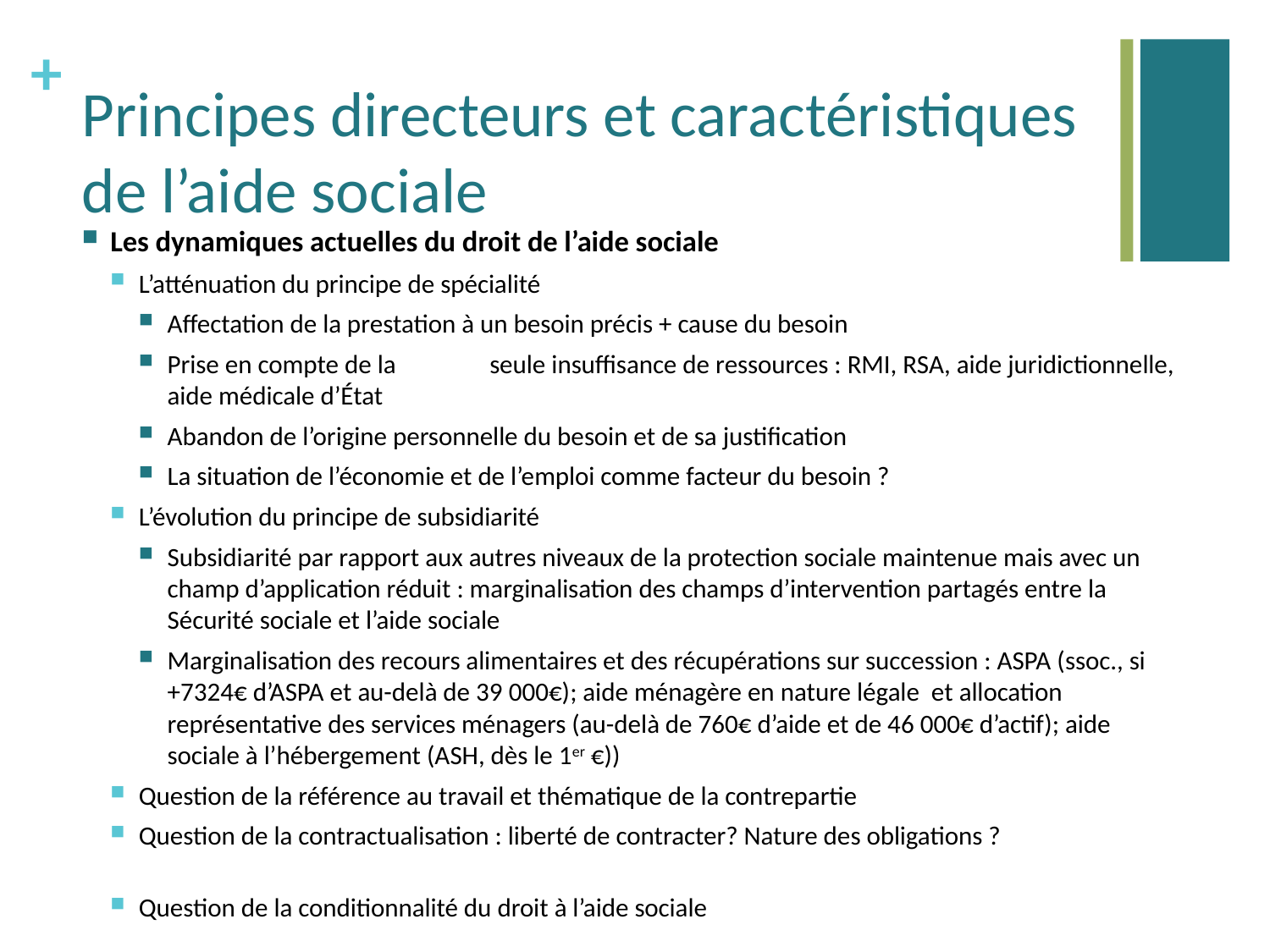

# Principes directeurs et caractéristiques de l’aide sociale
Les dynamiques actuelles du droit de l’aide sociale
L’atténuation du principe de spécialité
Affectation de la prestation à un besoin précis + cause du besoin
Prise en compte de la	 seule insuffisance de ressources : RMI, RSA, aide juridictionnelle, aide médicale d’État
Abandon de l’origine personnelle du besoin et de sa justification
La situation de l’économie et de l’emploi comme facteur du besoin ?
L’évolution du principe de subsidiarité
Subsidiarité par rapport aux autres niveaux de la protection sociale maintenue mais avec un champ d’application réduit : marginalisation des champs d’intervention partagés entre la Sécurité sociale et l’aide sociale
Marginalisation des recours alimentaires et des récupérations sur succession : ASPA (ssoc., si +7324€ d’ASPA et au-delà de 39 000€); aide ménagère en nature légale  et allocation représentative des services ménagers (au-delà de 760€ d’aide et de 46 000€ d’actif); aide sociale à l’hébergement (ASH, dès le 1er €))
Question de la référence au travail et thématique de la contrepartie
Question de la contractualisation : liberté de contracter? Nature des obligations ?
Question de la conditionnalité du droit à l’aide sociale